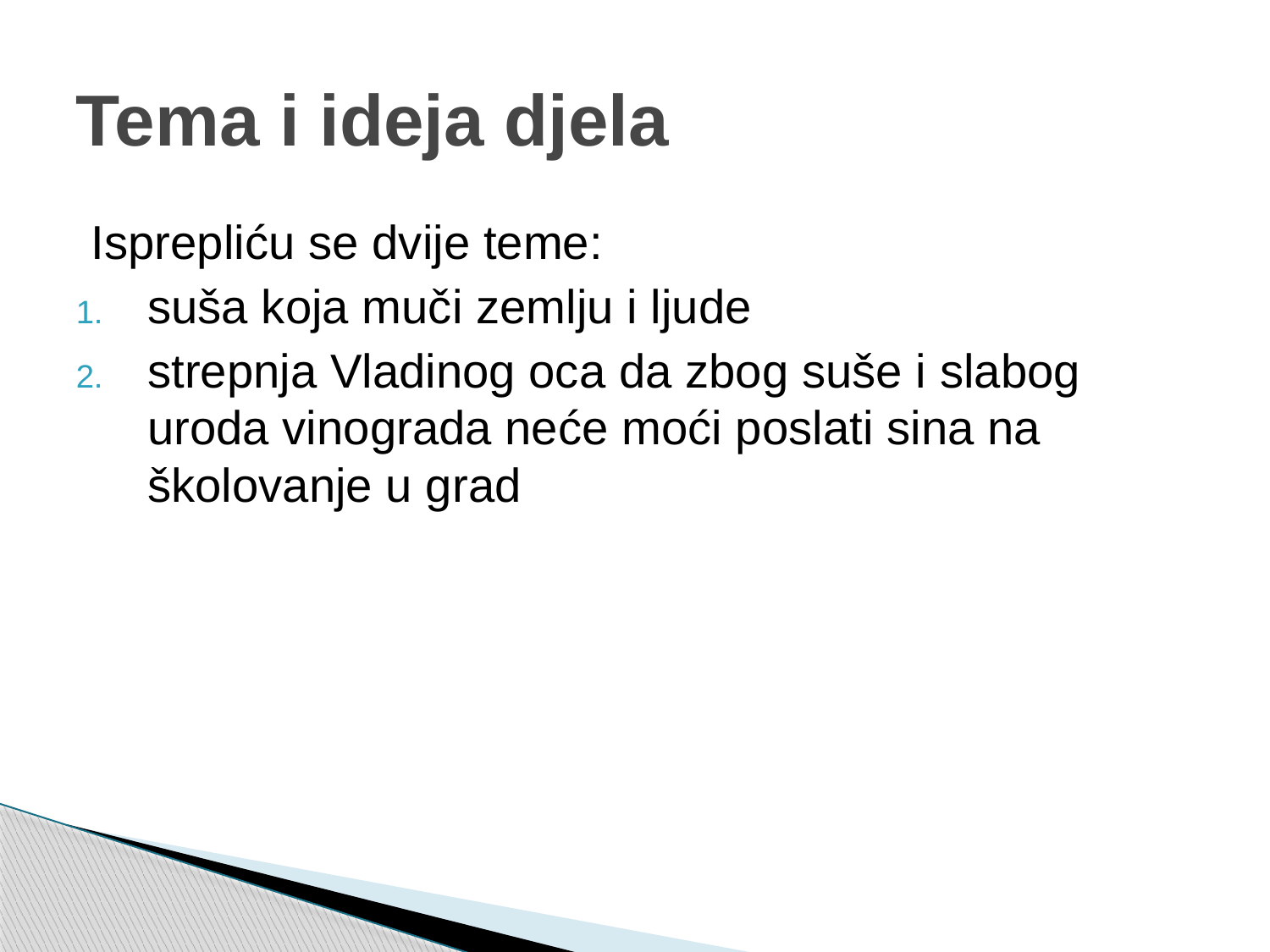

# Tema i ideja djela
Isprepliću se dvije teme:
suša koja muči zemlju i ljude
strepnja Vladinog oca da zbog suše i slabog uroda vinograda neće moći poslati sina na školovanje u grad